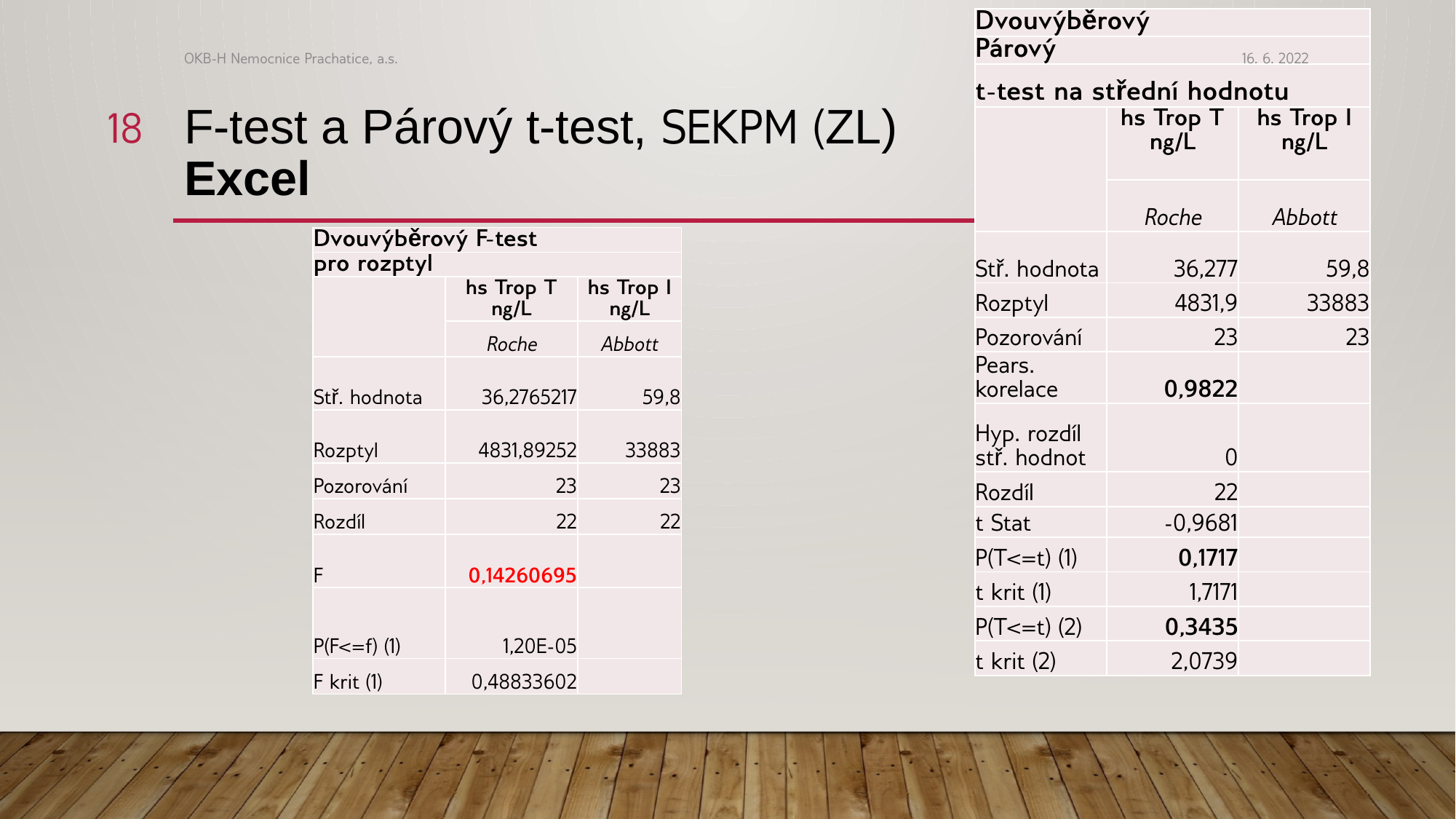

| Dvouvýběrový |  |  |
| --- | --- | --- |
| Párový |  |  |
| t-test na střední hodnotu |  |  |
|  | hs Trop T ng/L | hs Trop I ng/L |
|  | Roche | Abbott |
| Stř. hodnota | 36,277 | 59,8 |
| Rozptyl | 4831,9 | 33883 |
| Pozorování | 23 | 23 |
| Pears. korelace | 0,9822 |  |
| Hyp. rozdíl stř. hodnot | 0 |  |
| Rozdíl | 22 |  |
| t Stat | -0,9681 |  |
| P(T<=t) (1) | 0,1717 |  |
| t krit (1) | 1,7171 |  |
| P(T<=t) (2) | 0,3435 |  |
| t krit (2) | 2,0739 |  |
OKB-H Nemocnice Prachatice, a.s.
16. 6. 2022
18
# F-test a Párový t-test, SEKPM (ZL) Excel
| Dvouvýběrový F-test |  |  |
| --- | --- | --- |
| pro rozptyl |  |  |
|  | hs Trop T ng/L | hs Trop I ng/L |
|  | Roche | Abbott |
| Stř. hodnota | 36,2765217 | 59,8 |
| Rozptyl | 4831,89252 | 33883 |
| Pozorování | 23 | 23 |
| Rozdíl | 22 | 22 |
| F | 0,14260695 |  |
| P(F<=f) (1) | 1,20E-05 |  |
| F krit (1) | 0,48833602 |  |